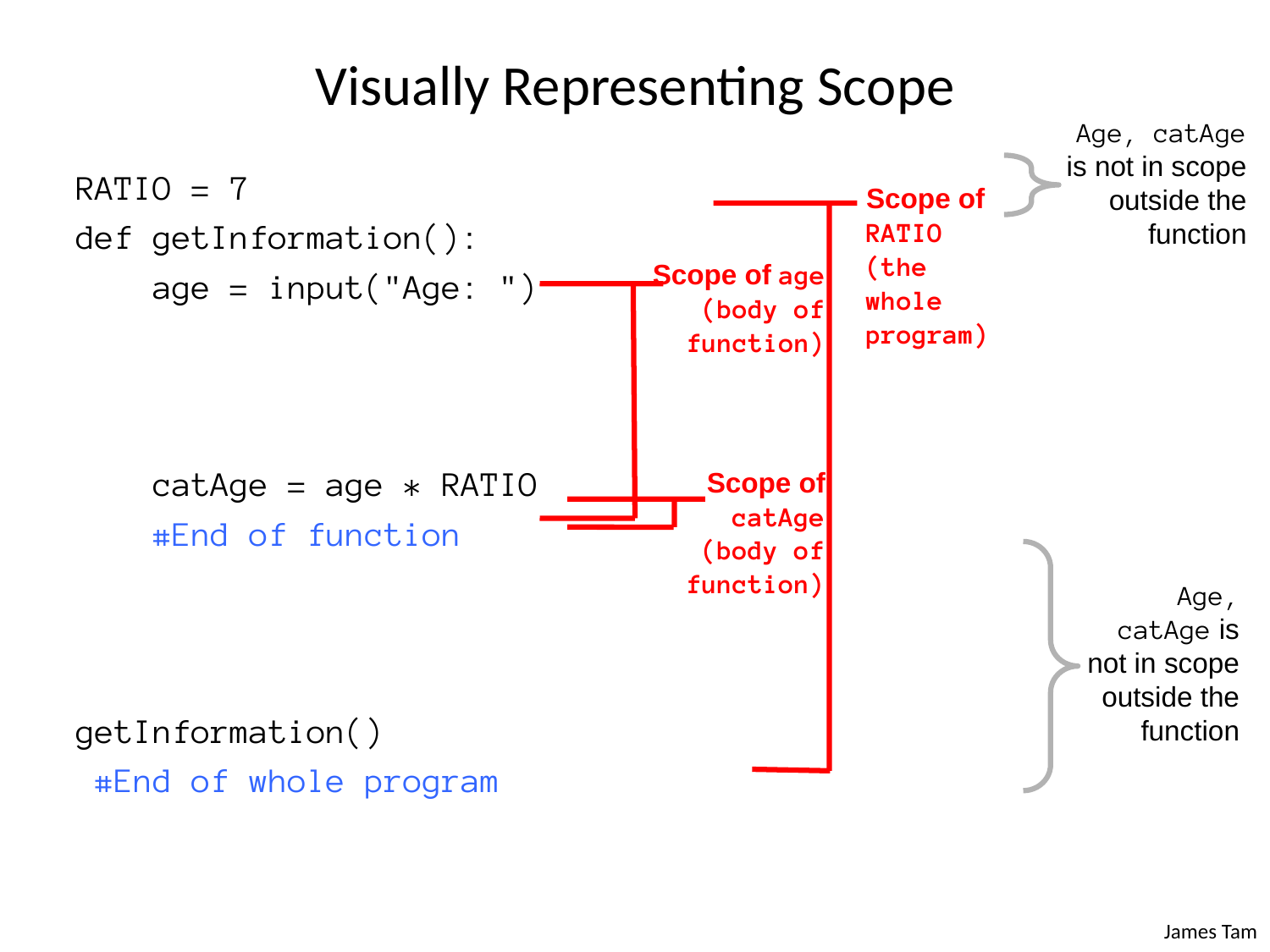

# Visually Representing Scope
Age, catAge is not in scope outside the function

RATIO = 7
def getInformation():
    age = input("Age: ")

    catAge = age * RATIO
    #End of function

getInformation()
 #End of whole program

Scope of RATIO (the whole program)

Scope of age (body of function)

Scope of catAge (body of function)

Age, catAge is not in scope outside the function